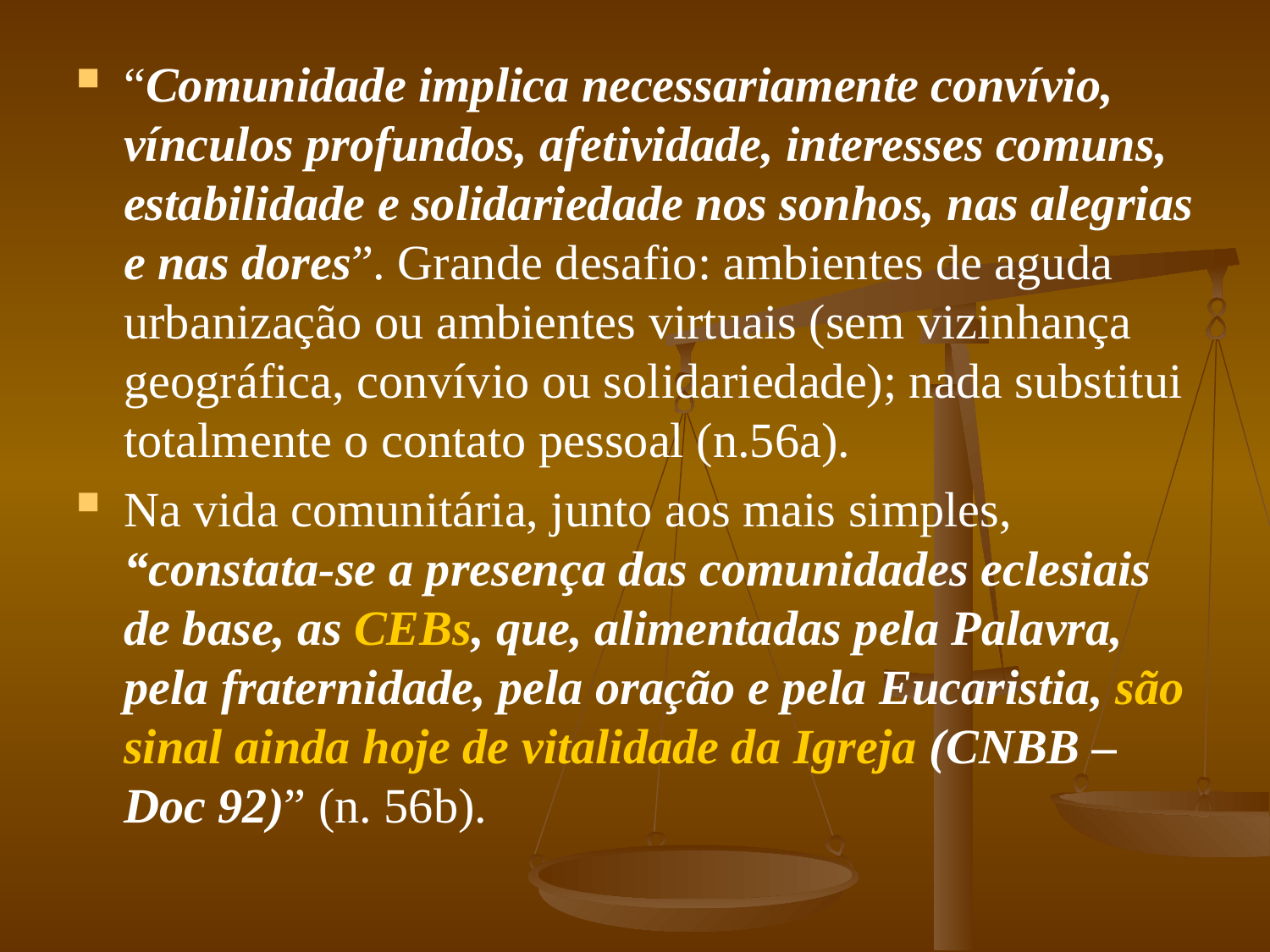

#
“Comunidade implica necessariamente convívio, vínculos profundos, afetividade, interesses comuns, estabilidade e solidariedade nos sonhos, nas alegrias e nas dores”. Grande desafio: ambientes de aguda urbanização ou ambientes virtuais (sem vizinhança geográfica, convívio ou solidariedade); nada substitui totalmente o contato pessoal (n.56a).
Na vida comunitária, junto aos mais simples,  “constata-se a presença das comunidades eclesiais de base, as CEBs, que, alimentadas pela Palavra, pela fraternidade, pela oração e pela Eucaristia, são sinal ainda hoje de vitalidade da Igreja (CNBB – Doc 92)” (n. 56b).